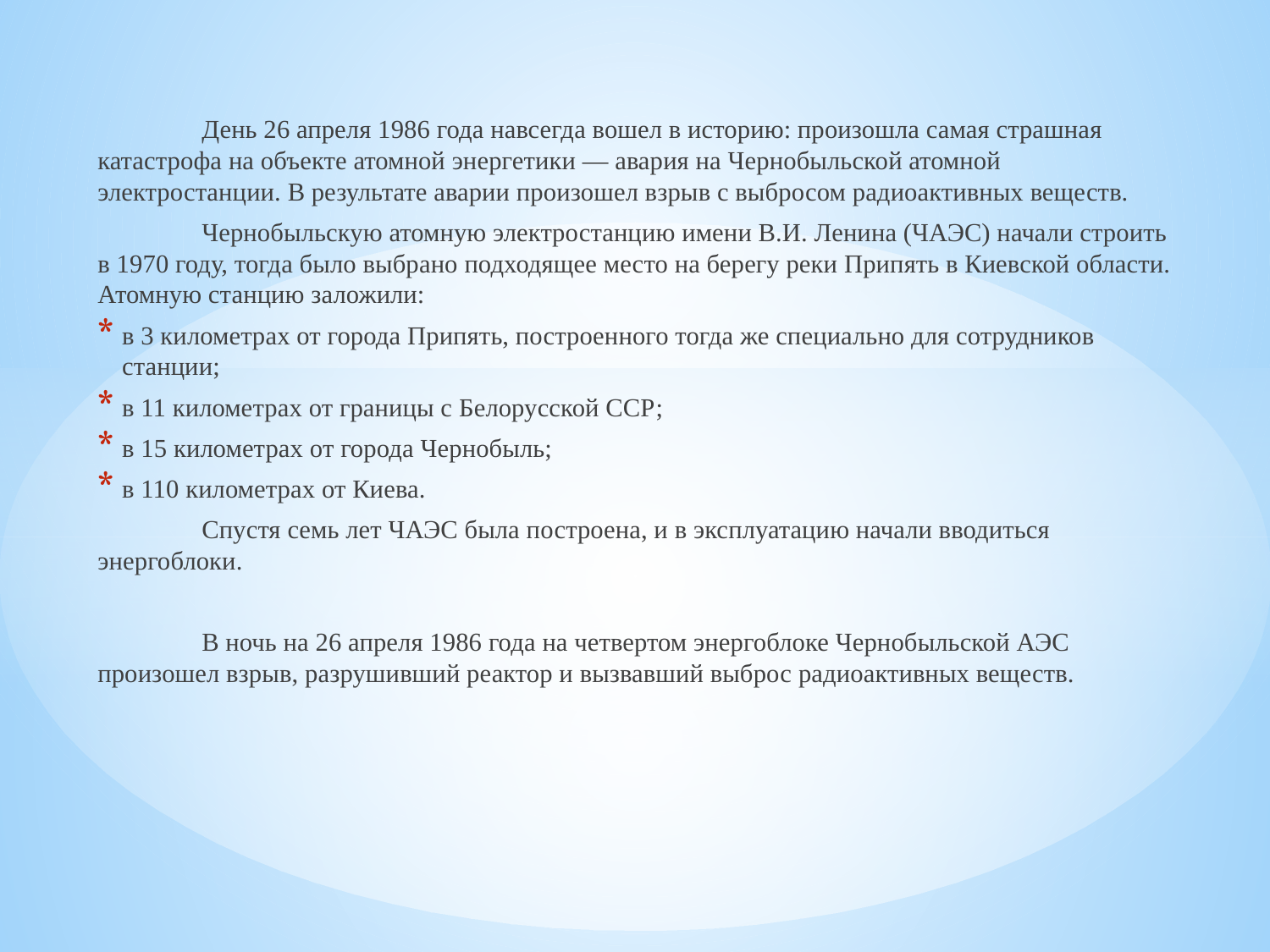

День 26 апреля 1986 года навсегда вошел в историю: произошла самая страшная катастрофа на объекте атомной энергетики — авария на Чернобыльской атомной электростанции. В результате аварии произошел взрыв с выбросом радиоактивных веществ.
	Чернобыльскую атомную электростанцию имени В.И. Ленина (ЧАЭС) начали строить в 1970 году, тогда было выбрано подходящее место на берегу реки Припять в Киевской области. Атомную станцию заложили:
в 3 километрах от города Припять, построенного тогда же специально для сотрудников станции;
в 11 километрах от границы с Белорусской ССР;
в 15 километрах от города Чернобыль;
в 110 километрах от Киева.
	Спустя семь лет ЧАЭС была построена, и в эксплуатацию начали вводиться энергоблоки.

	В ночь на 26 апреля 1986 года на четвертом энергоблоке Чернобыльской АЭС произошел взрыв, разрушивший реактор и вызвавший выброс радиоактивных веществ.